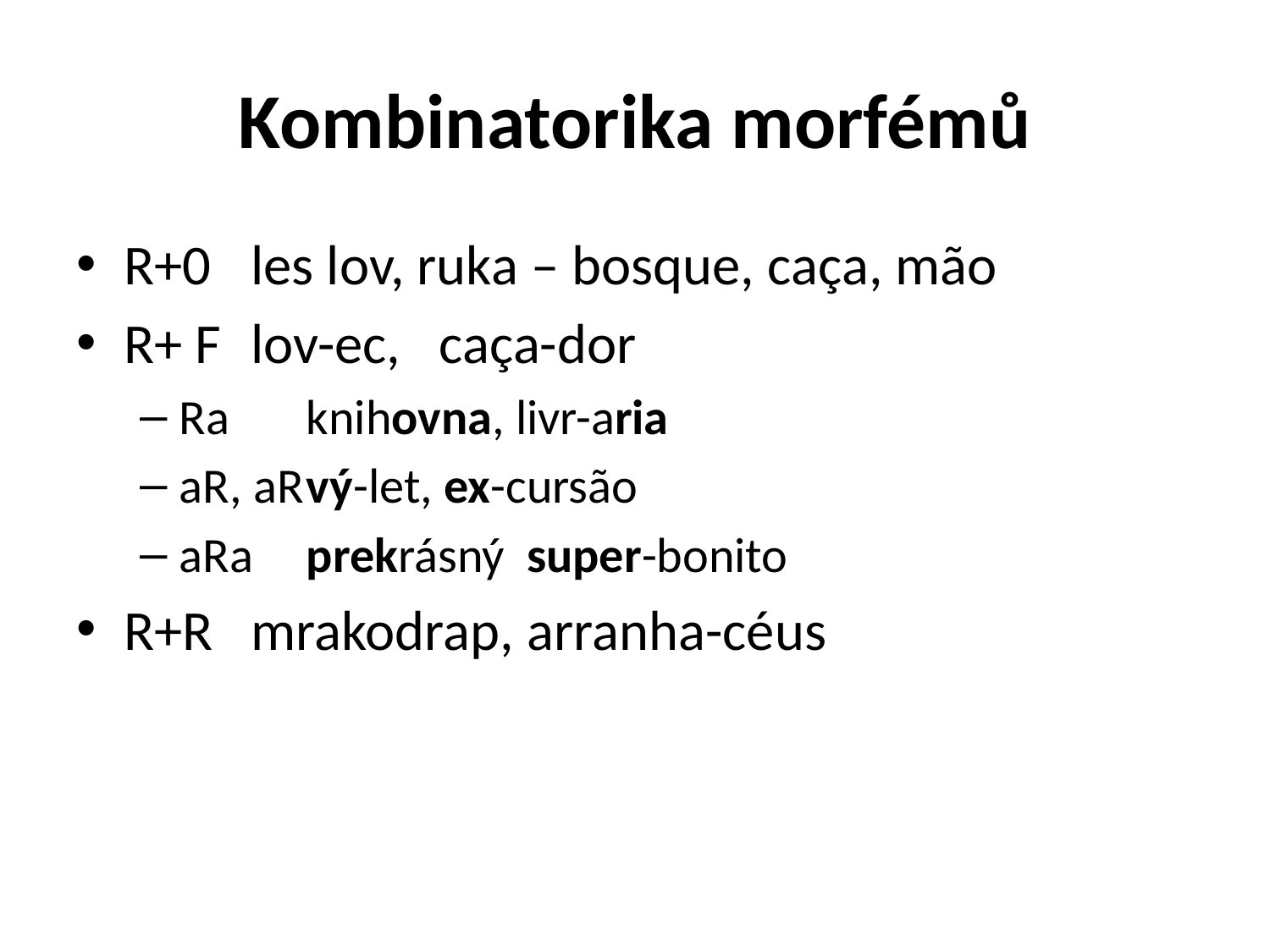

# Kombinatorika morfémů
R+0   	les lov, ruka – bosque, caça, mão
R+ F	lov-ec,   caça-dor
Ra	knihovna, livr-aria
aR, aR	vý-let, ex-cursão
aRa	prekrásný  super-bonito
R+R  	mrakodrap, arranha-céus